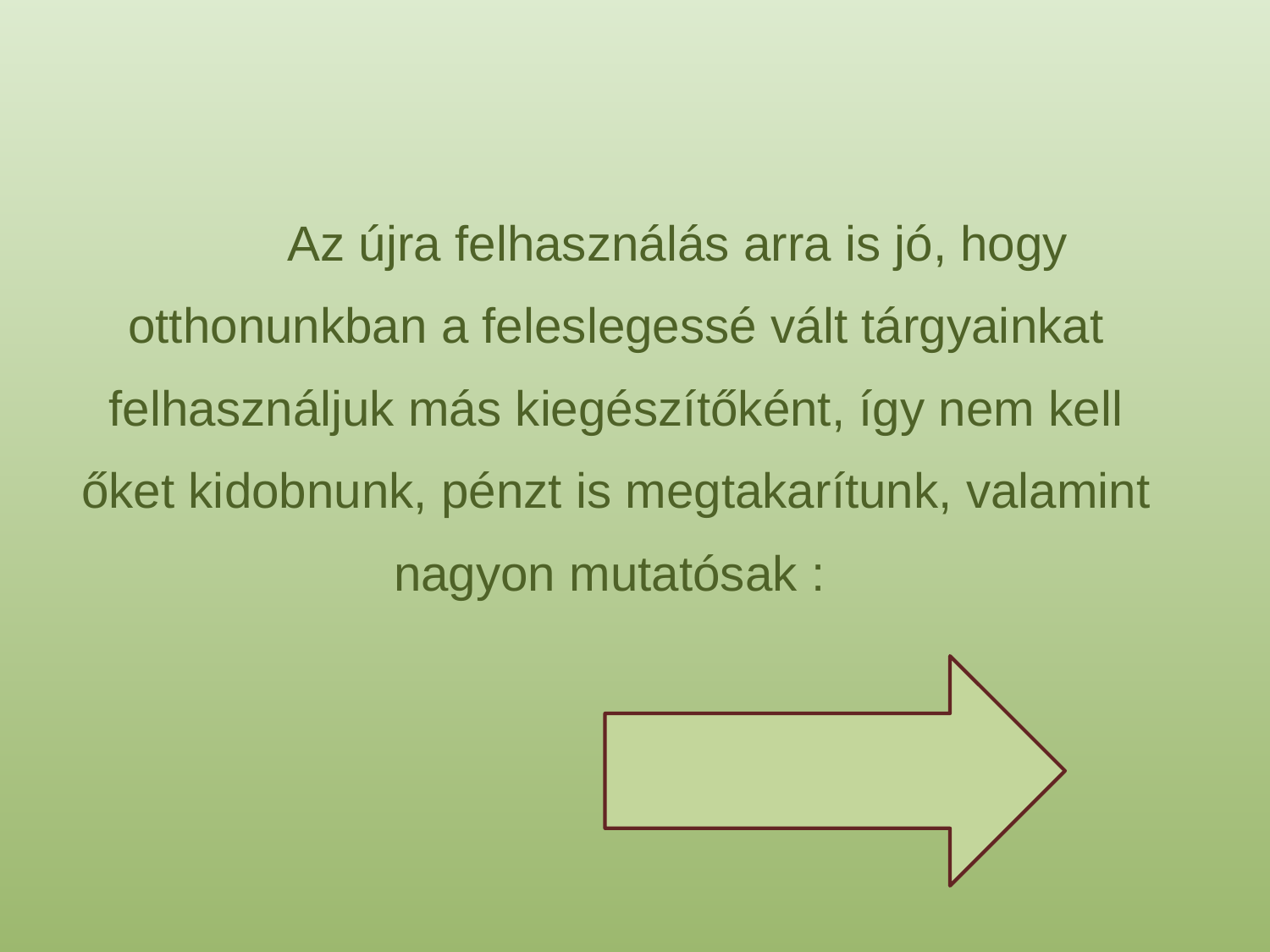

# Az újra felhasználás arra is jó, hogy otthonunkban a feleslegessé vált tárgyainkat felhasználjuk más kiegészítőként, így nem kell őket kidobnunk, pénzt is megtakarítunk, valamint nagyon mutatósak :